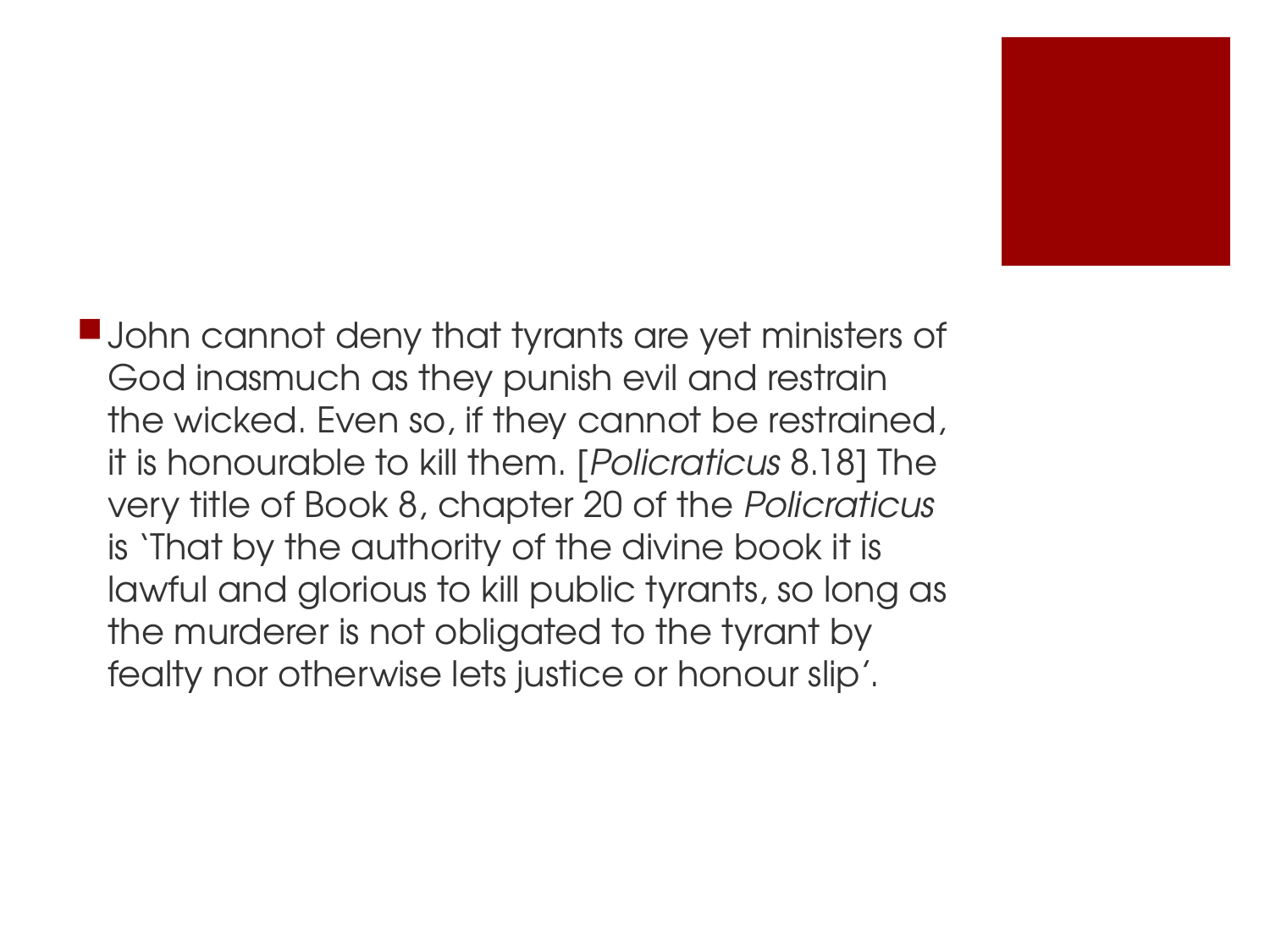

#
John cannot deny that tyrants are yet ministers of God inasmuch as they punish evil and restrain the wicked. Even so, if they cannot be restrained, it is honourable to kill them. [Policraticus 8.18] The very title of Book 8, chapter 20 of the Policraticus is ‘That by the authority of the divine book it is lawful and glorious to kill public tyrants, so long as the murderer is not obligated to the tyrant by fealty nor otherwise lets justice or honour slip’.